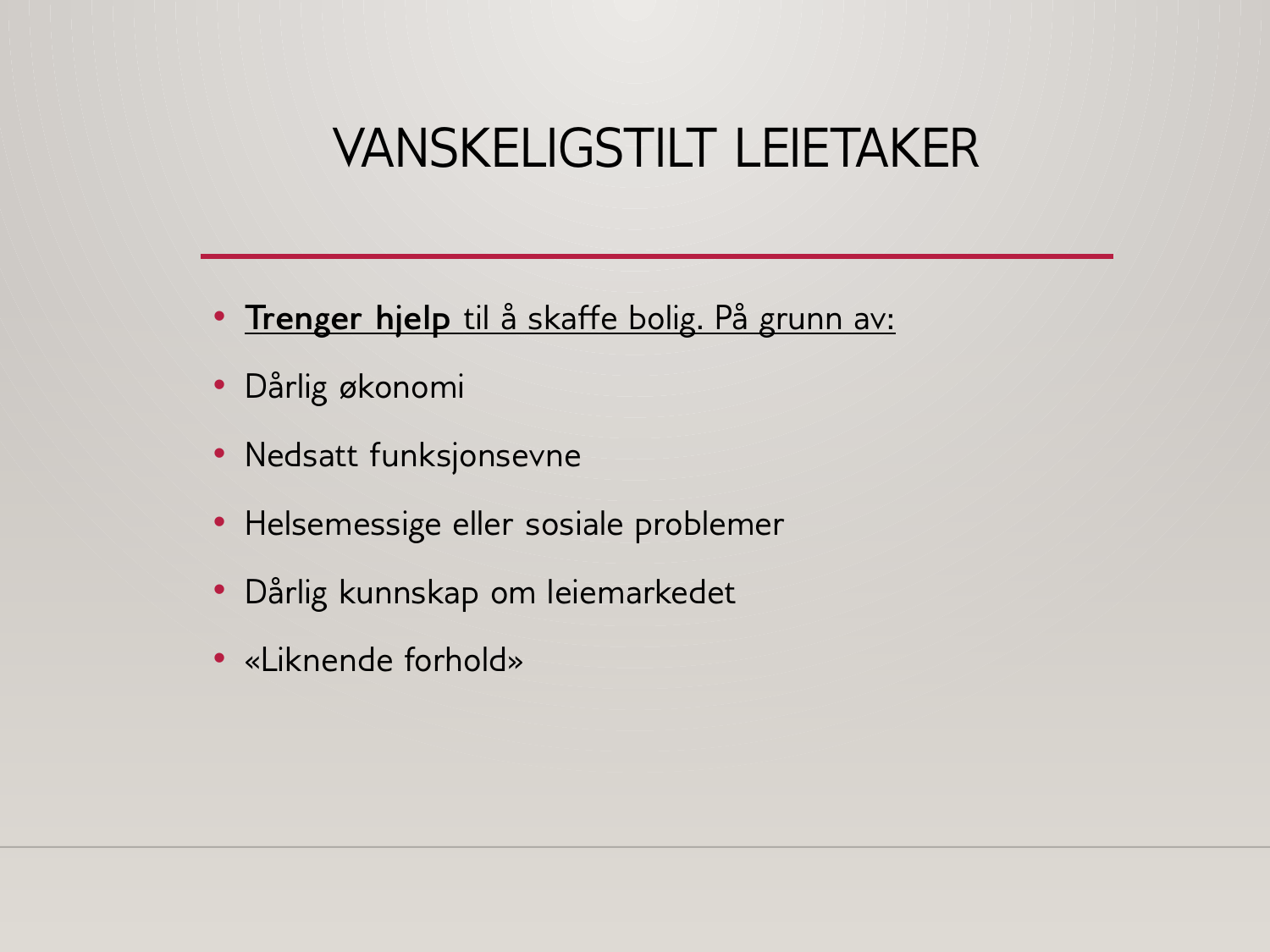

# Vanskeligstilt leietaker
Trenger hjelp til å skaffe bolig. På grunn av:
Dårlig økonomi
Nedsatt funksjonsevne
Helsemessige eller sosiale problemer
Dårlig kunnskap om leiemarkedet
«Liknende forhold»